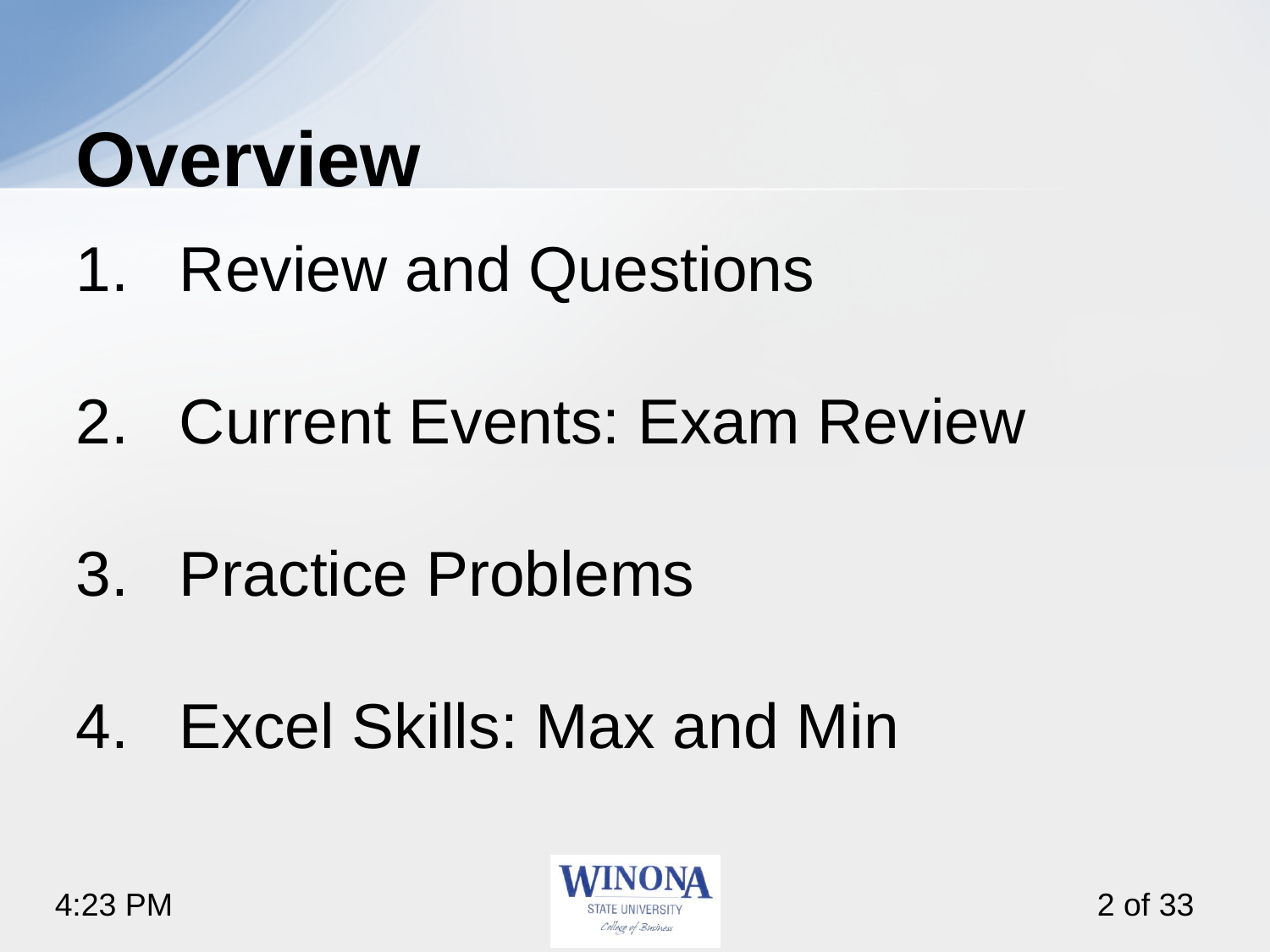

# Overview
Review and Questions

Current Events: Exam Review

Practice Problems

Excel Skills: Max and Min